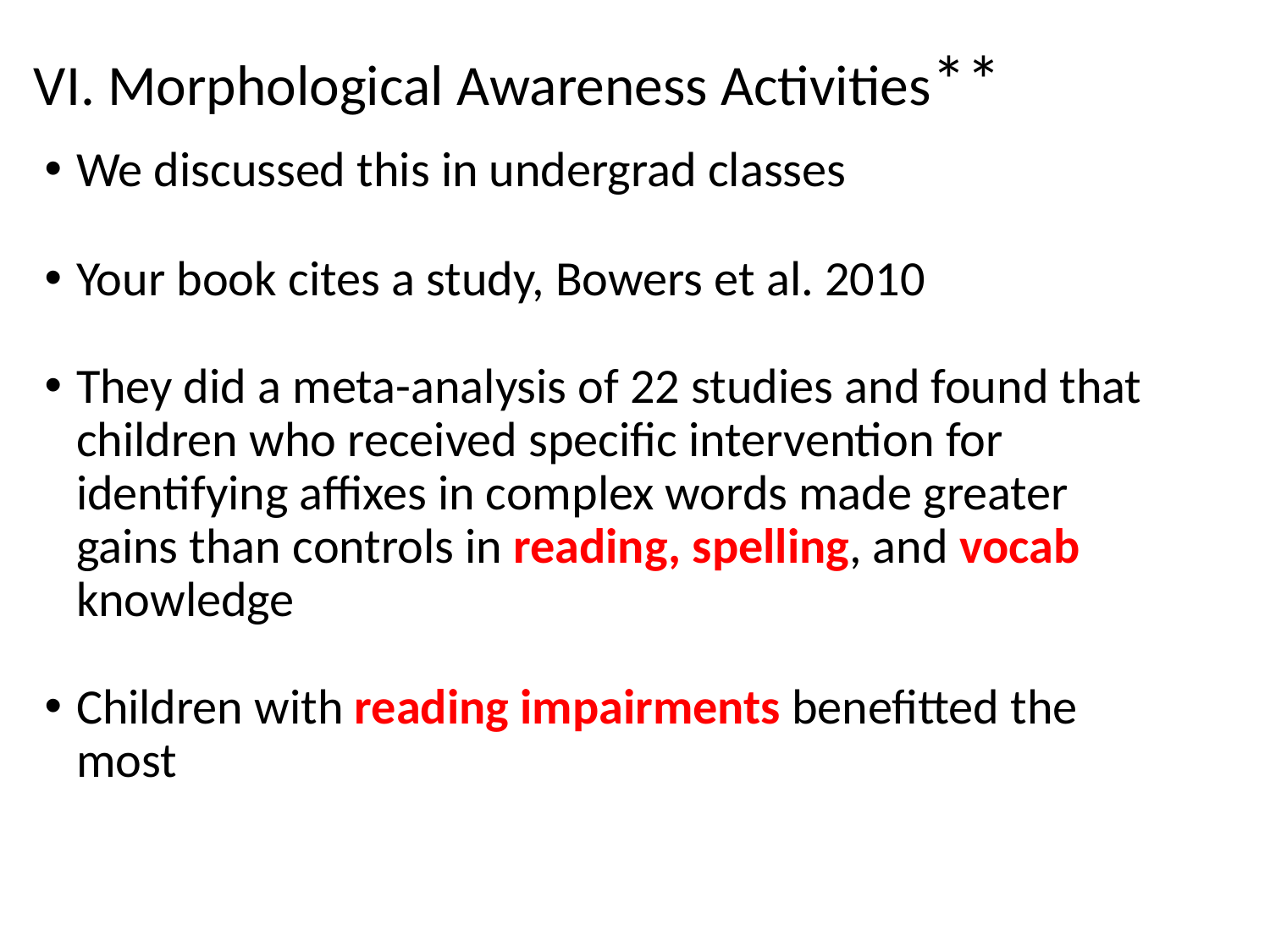

# VI. Morphological Awareness Activities**
We discussed this in undergrad classes

Your book cites a study, Bowers et al. 2010

They did a meta-analysis of 22 studies and found that children who received specific intervention for identifying affixes in complex words made greater gains than controls in reading, spelling, and vocab knowledge

Children with reading impairments benefitted the most